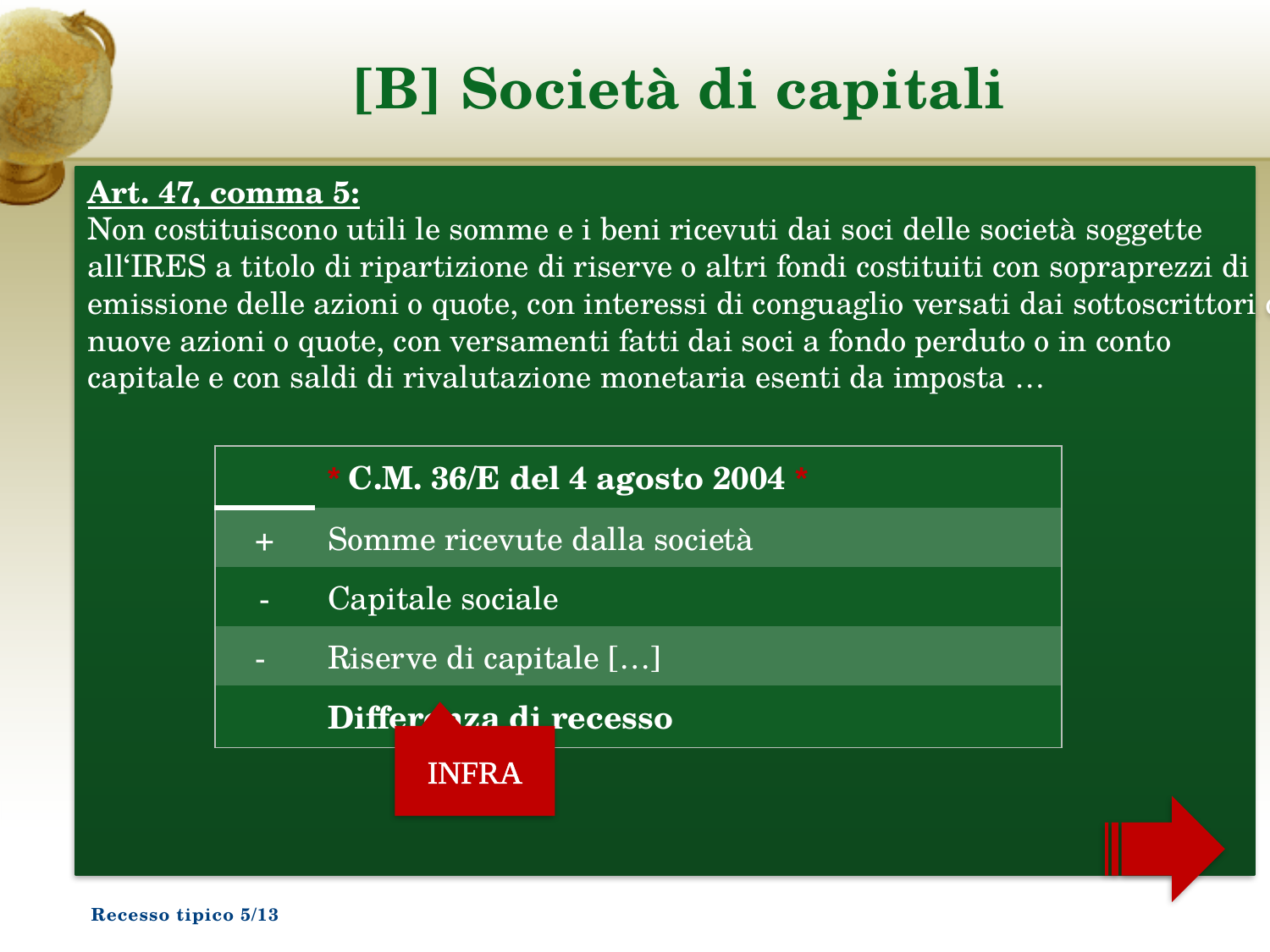

# [B] Società di capitali
Art. 47, comma 5:
Non costituiscono utili le somme e i beni ricevuti dai soci delle società soggette
all‘IRES a titolo di ripartizione di riserve o altri fondi costituiti con sopraprezzi di
emissione delle azioni o quote, con interessi di conguaglio versati dai sottoscrittori di
nuove azioni o quote, con versamenti fatti dai soci a fondo perduto o in conto
capitale e con saldi di rivalutazione monetaria esenti da imposta …
|  | \* C.M. 36/E del 4 agosto 2004 \* |
| --- | --- |
| + | Somme ricevute dalla società |
| - | Capitale sociale |
| - | Riserve di capitale […] |
|  | Differenza di recesso |
INFRA

Recesso tipico 5/13